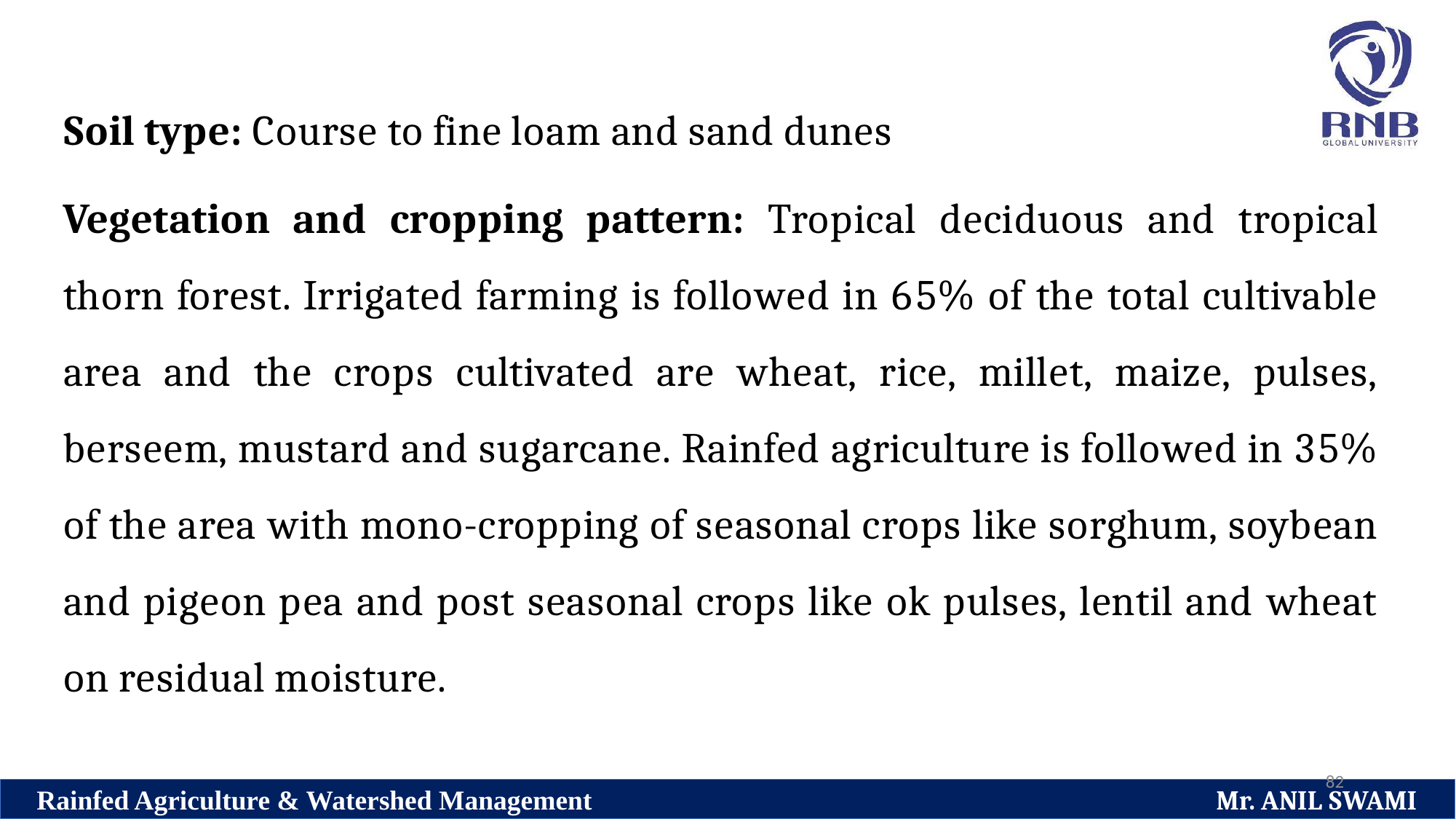

Soil type: Course to fine loam and sand dunes
Vegetation and cropping pattern: Tropical deciduous and tropical thorn forest. Irrigated farming is followed in 65% of the total cultivable area and the crops cultivated are wheat, rice, millet, maize, pulses, berseem, mustard and sugarcane. Rainfed agriculture is followed in 35% of the area with mono-cropping of seasonal crops like sorghum, soybean and pigeon pea and post seasonal crops like ok pulses, lentil and wheat on residual moisture.
82